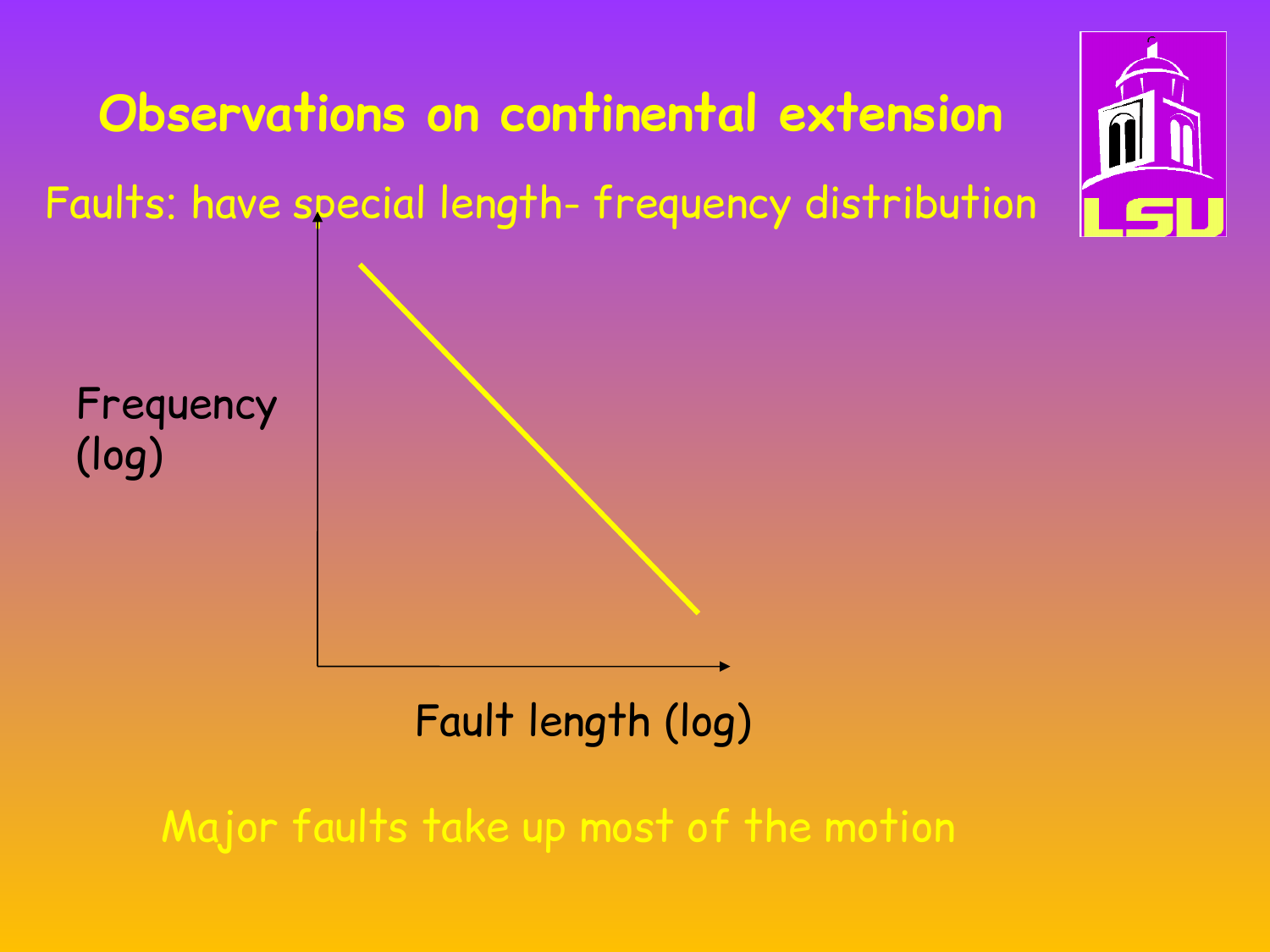

# Observations on continental extension
Faults: have special length- frequency distribution

Frequency (log)

Fault length (log)
Major faults take up most of the motion